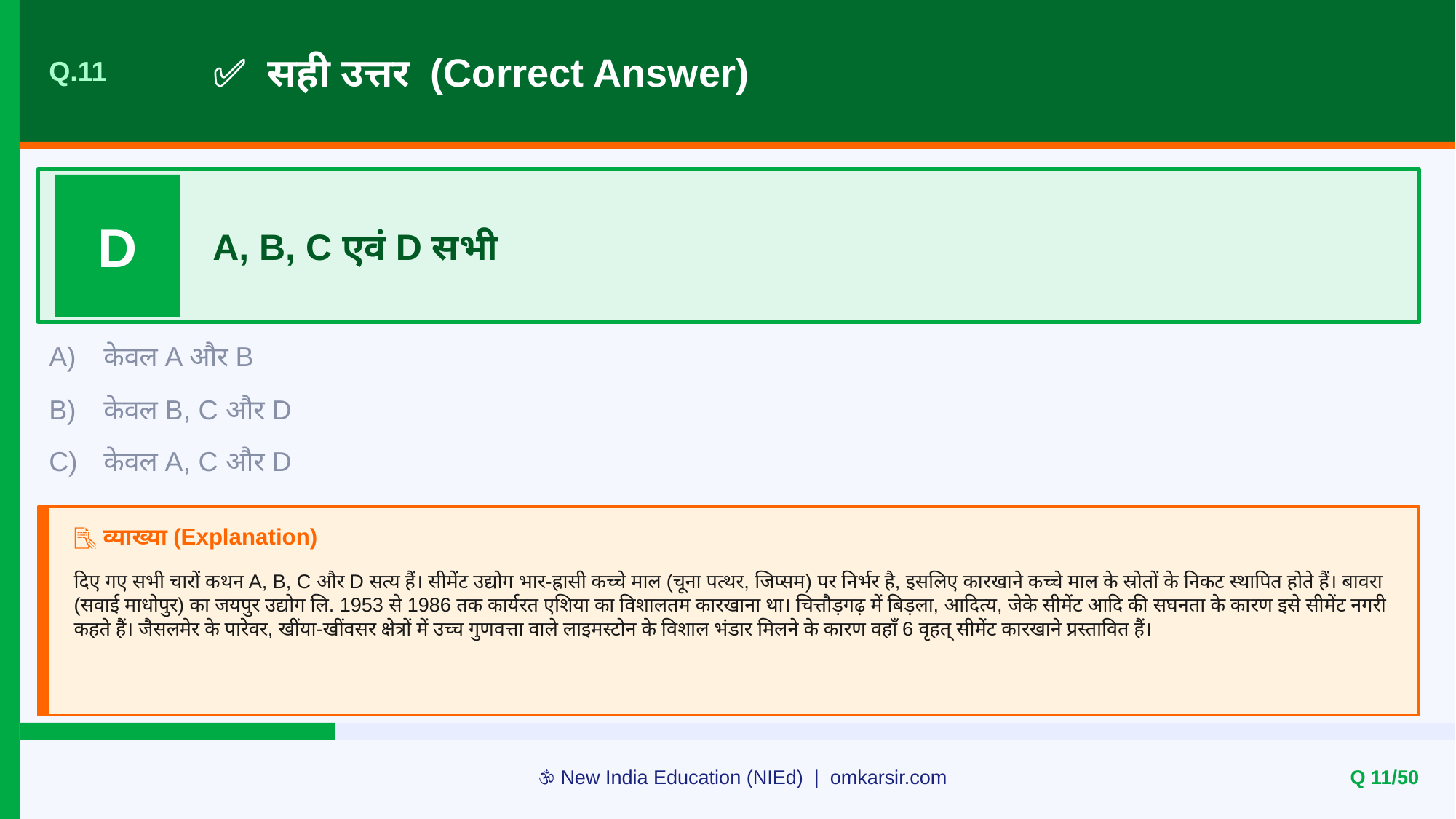

✅  सही उत्तर  (Correct Answer)
Q.11

D
A, B, C एवं D सभी
A)
केवल A और B
B)
केवल B, C और D
C)
केवल A, C और D

📝 व्याख्या (Explanation)
दिए गए सभी चारों कथन A, B, C और D सत्य हैं। सीमेंट उद्योग भार-ह्रासी कच्चे माल (चूना पत्थर, जिप्सम) पर निर्भर है, इसलिए कारखाने कच्चे माल के स्रोतों के निकट स्थापित होते हैं। बावरा (सवाई माधोपुर) का जयपुर उद्योग लि. 1953 से 1986 तक कार्यरत एशिया का विशालतम कारखाना था। चित्तौड़गढ़ में बिड़ला, आदित्य, जेके सीमेंट आदि की सघनता के कारण इसे सीमेंट नगरी कहते हैं। जैसलमेर के पारेवर, खींया-खींवसर क्षेत्रों में उच्च गुणवत्ता वाले लाइमस्टोन के विशाल भंडार मिलने के कारण वहाँ 6 वृहत् सीमेंट कारखाने प्रस्तावित हैं।

🕉️ New India Education (NIEd)  |  omkarsir.com
Q 11/50